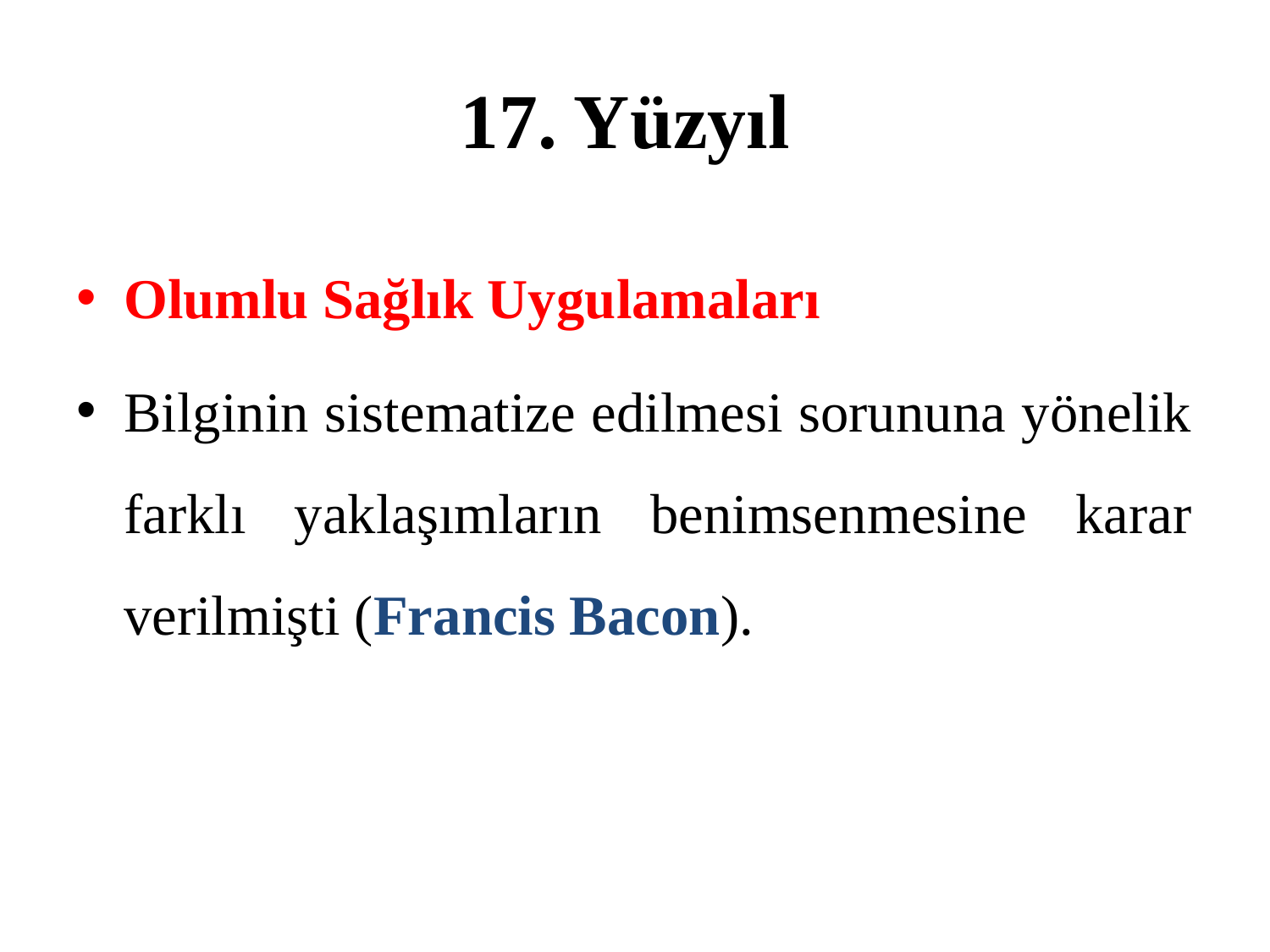

# 17. Yüzyıl
Olumlu Sağlık Uygulamaları
Bilginin sistematize edilmesi sorununa yönelik farklı yaklaşımların benimsenmesine karar verilmişti (Francis Bacon).